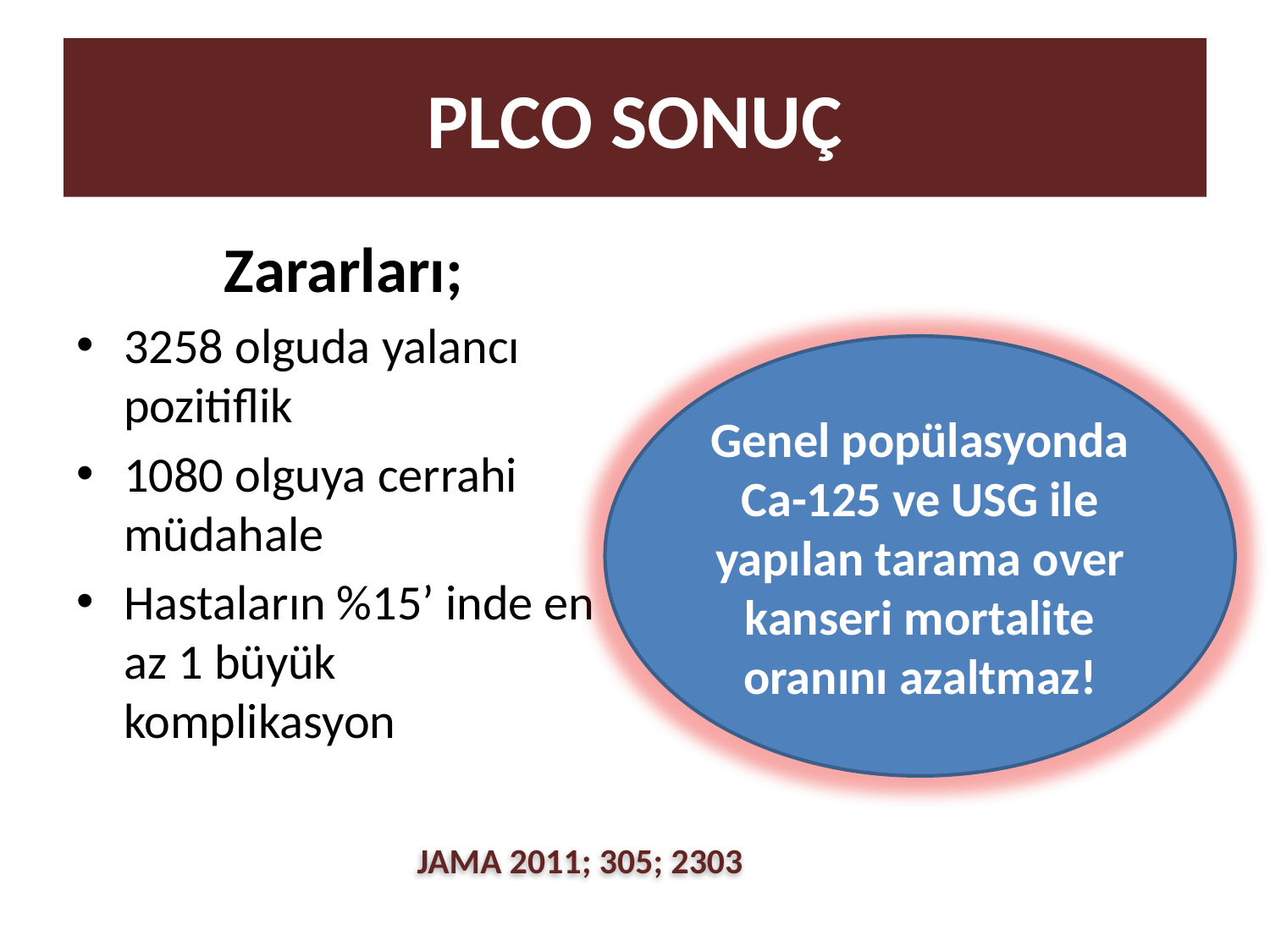

# PLCO SONUÇ
Zararları;
3258 olguda yalancı pozitiflik
1080 olguya cerrahi müdahale
Hastaların %15’ inde en az 1 büyük komplikasyon

Genel popülasyonda Ca-125 ve USG ile yapılan tarama over kanseri mortalite oranını azaltmaz!
JAMA 2011; 305; 2303